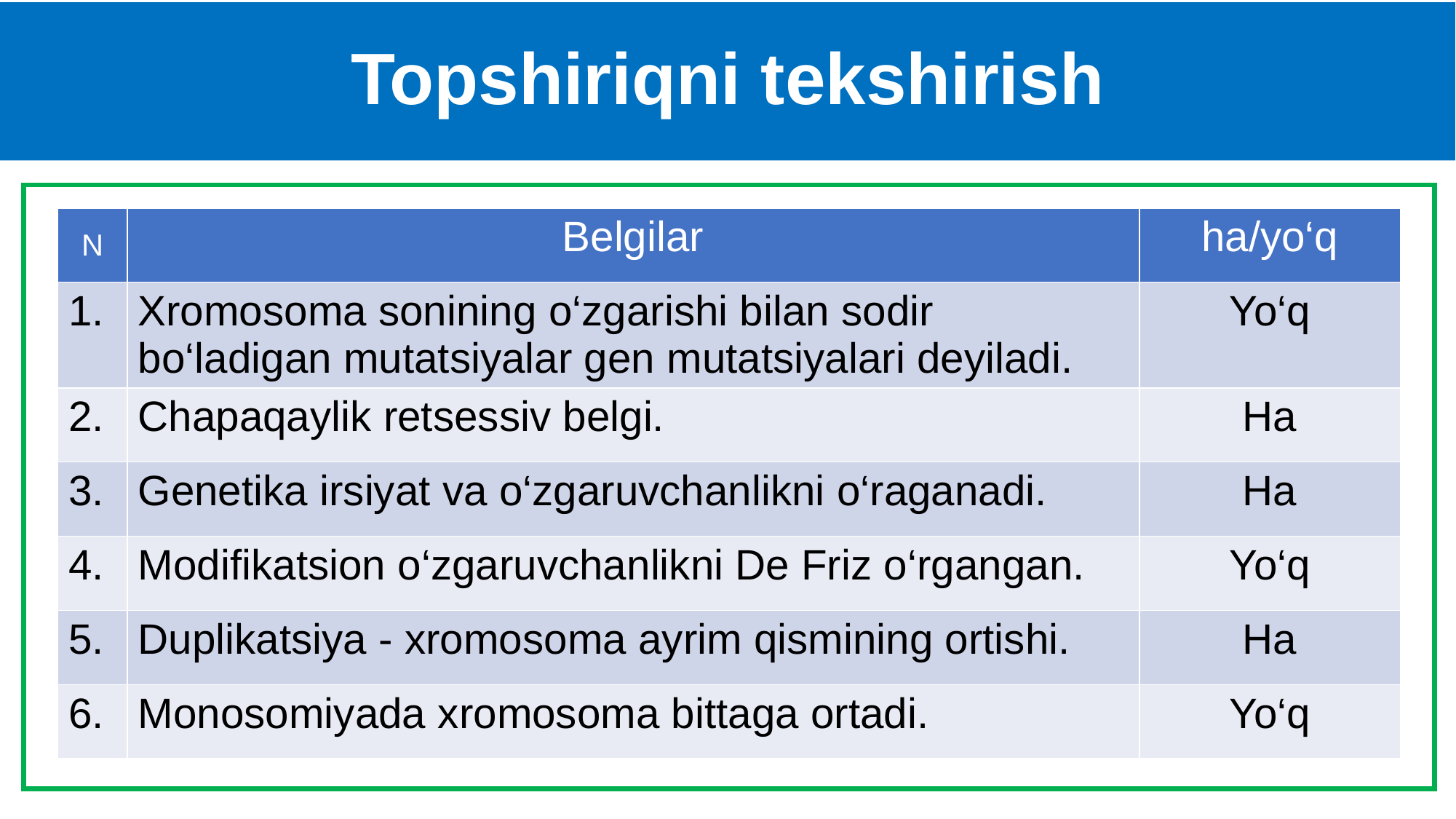

# Topshiriqni tekshirish

| N | Belgilar | ha/yo‘q |
| --- | --- | --- |
| 1. | Xromosoma sonining o‘zgarishi bilan sodir bo‘ladigan mutatsiyalar gen mutatsiyalari deyiladi. | Yo‘q |
| 2. | Chapaqaylik retsessiv belgi. | Ha |
| 3. | Genetika irsiyat va o‘zgaruvchanlikni o‘raganadi. | Ha |
| 4. | Modifikatsion o‘zgaruvchanlikni De Friz o‘rgangan. | Yo‘q |
| 5. | Duplikatsiya - xromosoma ayrim qismining ortishi. | Ha |
| 6. | Monosomiyada xromosoma bittaga ortadi. | Yo‘q |